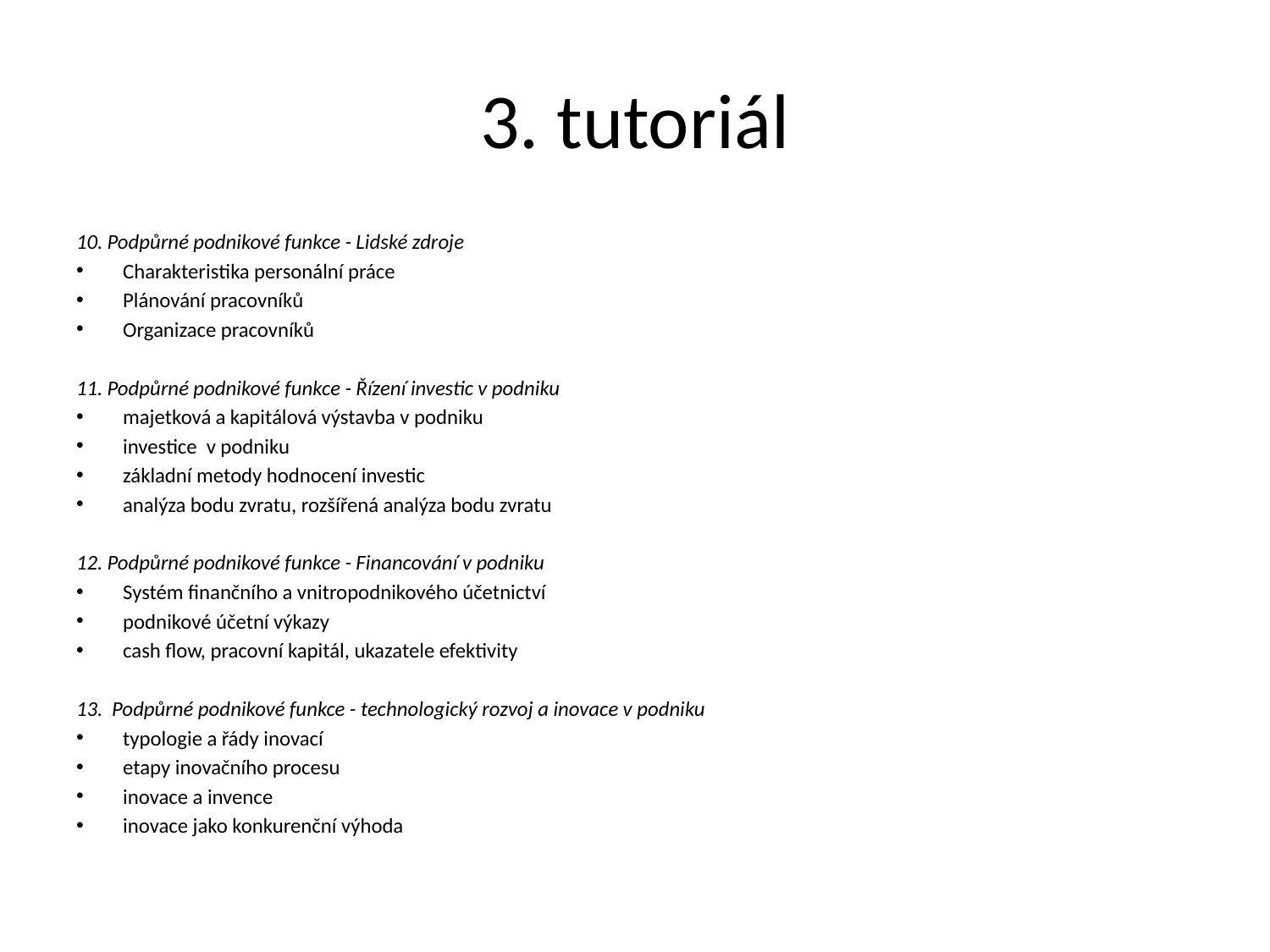

# 3. tutoriál
10. Podpůrné podnikové funkce - Lidské zdroje
Charakteristika personální práce
Plánování pracovníků
Organizace pracovníků

11. Podpůrné podnikové funkce - Řízení investic v podniku
majetková a kapitálová výstavba v podniku
investice  v podniku
základní metody hodnocení investic
analýza bodu zvratu, rozšířená analýza bodu zvratu

12. Podpůrné podnikové funkce - Financování v podniku
Systém finančního a vnitropodnikového účetnictví
podnikové účetní výkazy
cash flow, pracovní kapitál, ukazatele efektivity

13.  Podpůrné podnikové funkce - technologický rozvoj a inovace v podniku
typologie a řády inovací
etapy inovačního procesu
inovace a invence
inovace jako konkurenční výhoda